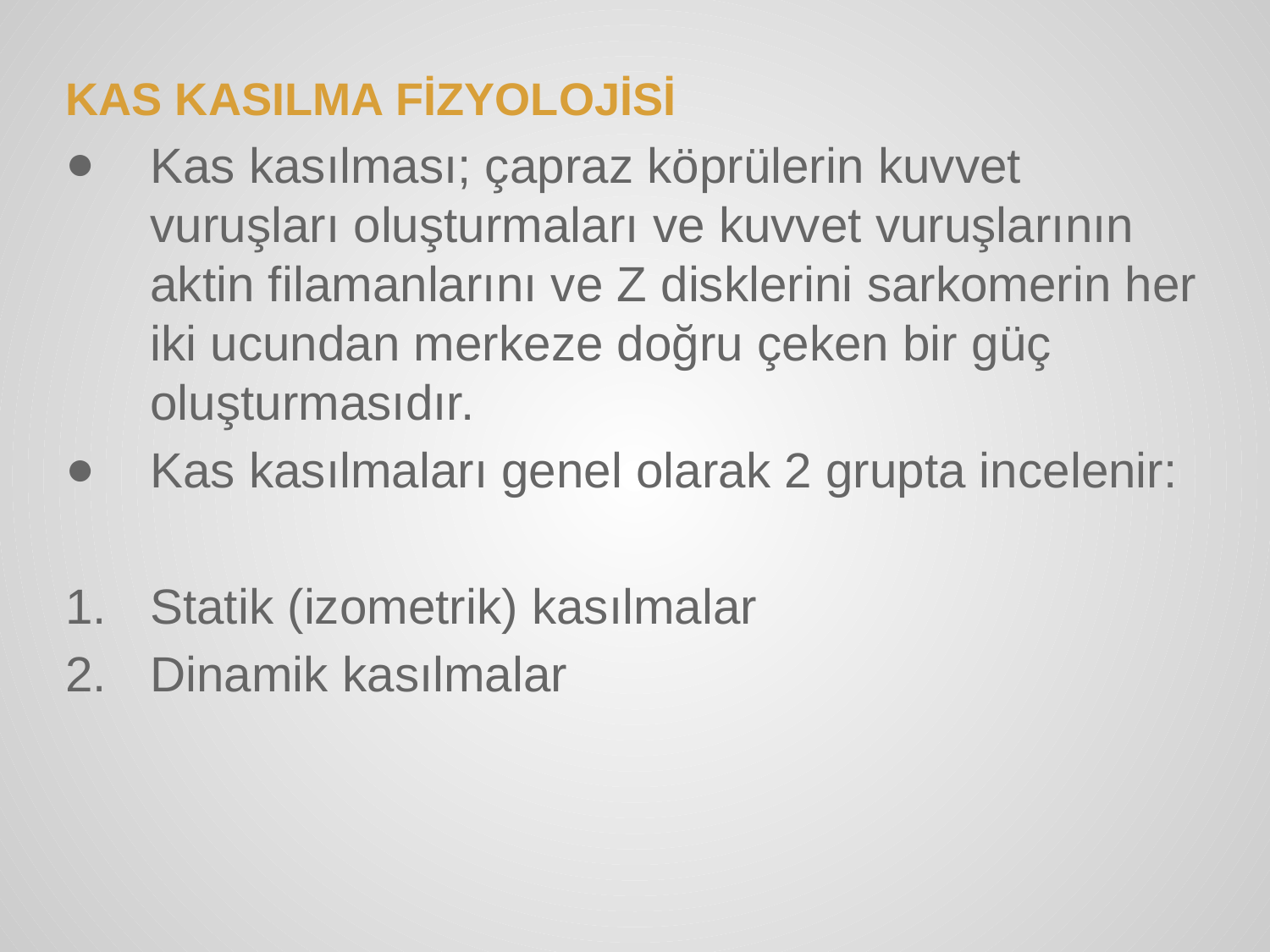

KAS KASILMA FİZYOLOJİSİ
Kas kasılması; çapraz köprülerin kuvvet vuruşları oluşturmaları ve kuvvet vuruşlarının aktin filamanlarını ve Z disklerini sarkomerin her iki ucundan merkeze doğru çeken bir güç oluşturmasıdır.
Kas kasılmaları genel olarak 2 grupta incelenir:

Statik (izometrik) kasılmalar
Dinamik kasılmalar